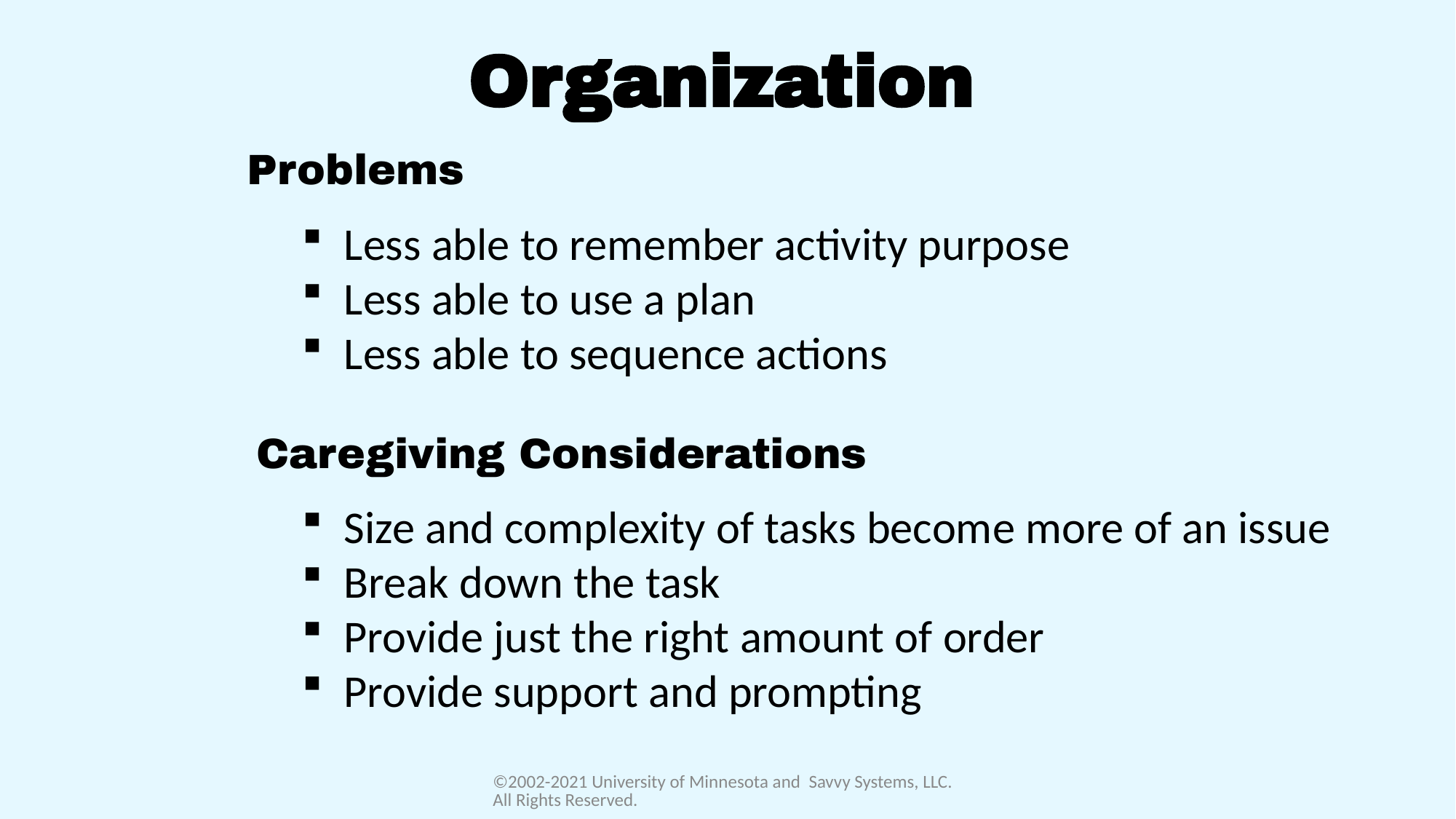

Organization
Problems
 Less able to remember activity purpose
 Less able to use a plan
 Less able to sequence actions
Caregiving Considerations
 Size and complexity of tasks become more of an issue
 Break down the task
 Provide just the right amount of order
 Provide support and prompting
©2002-2021 University of Minnesota and  Savvy Systems, LLC.  All Rights Reserved.